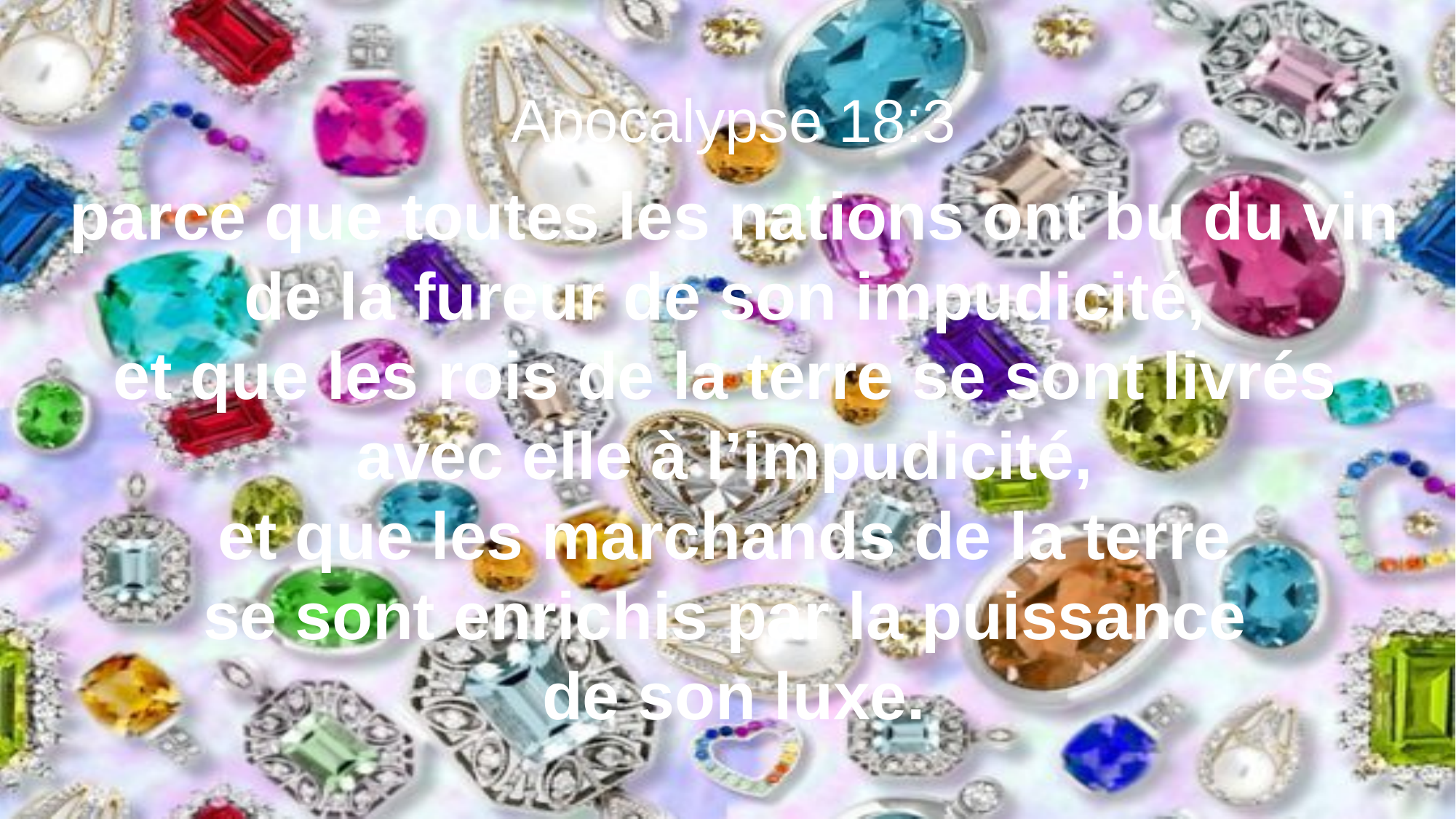

Apocalypse 18:3

parce que toutes les nations ont bu du vin de la fureur de son impudicité,
et que les rois de la terre se sont livrés
avec elle à l’impudicité,
et que les marchands de la terre
se sont enrichis par la puissance
de son luxe.